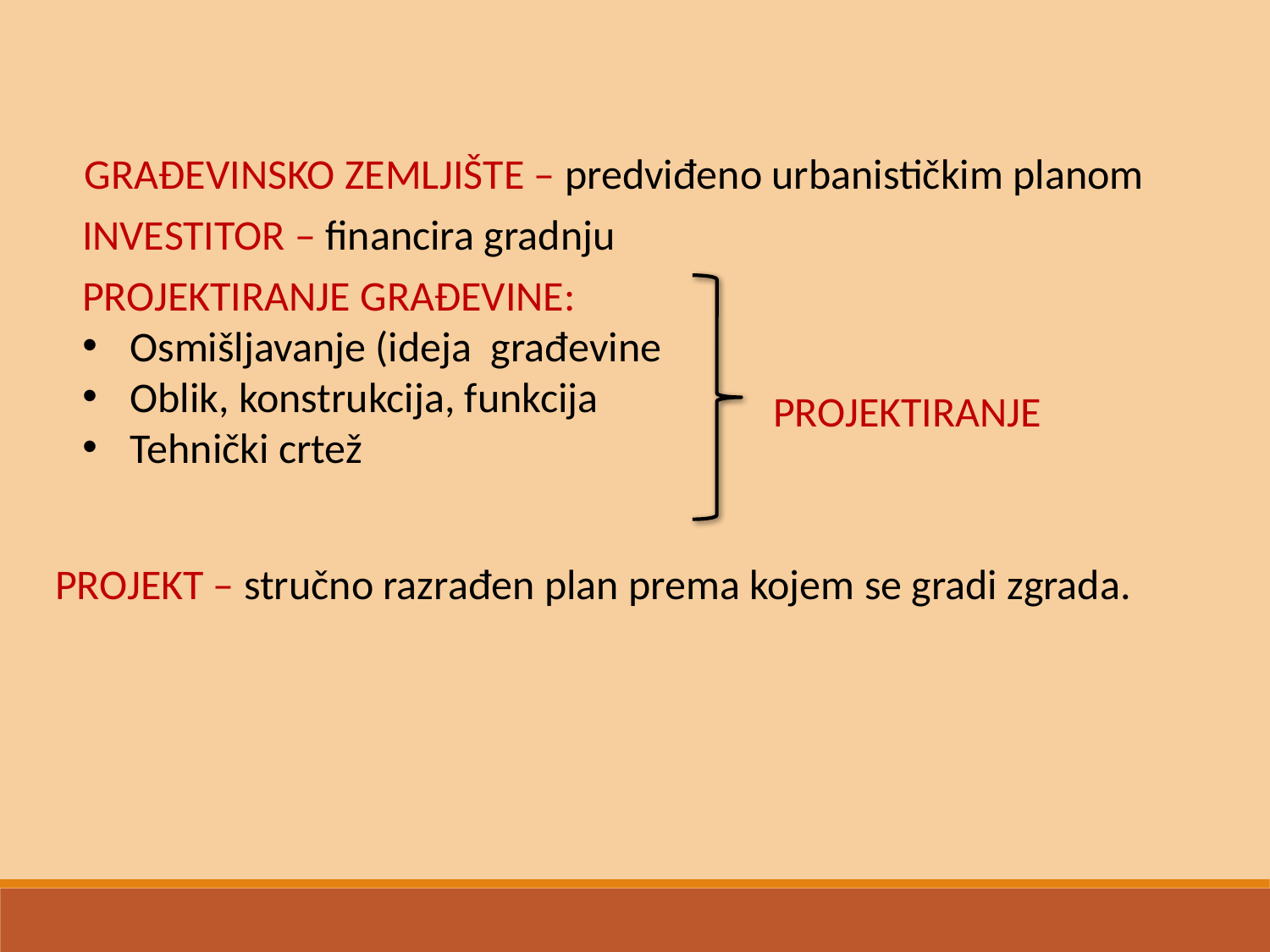

GRAĐEVINSKO ZEMLJIŠTE – predviđeno urbanističkim planom
INVESTITOR – financira gradnju
PROJEKTIRANJE GRAĐEVINE:
Osmišljavanje (ideja  građevine
Oblik, konstrukcija, funkcija
Tehnički crtež

PROJEKTIRANJE
PROJEKT – stručno razrađen plan prema kojem se gradi zgrada.